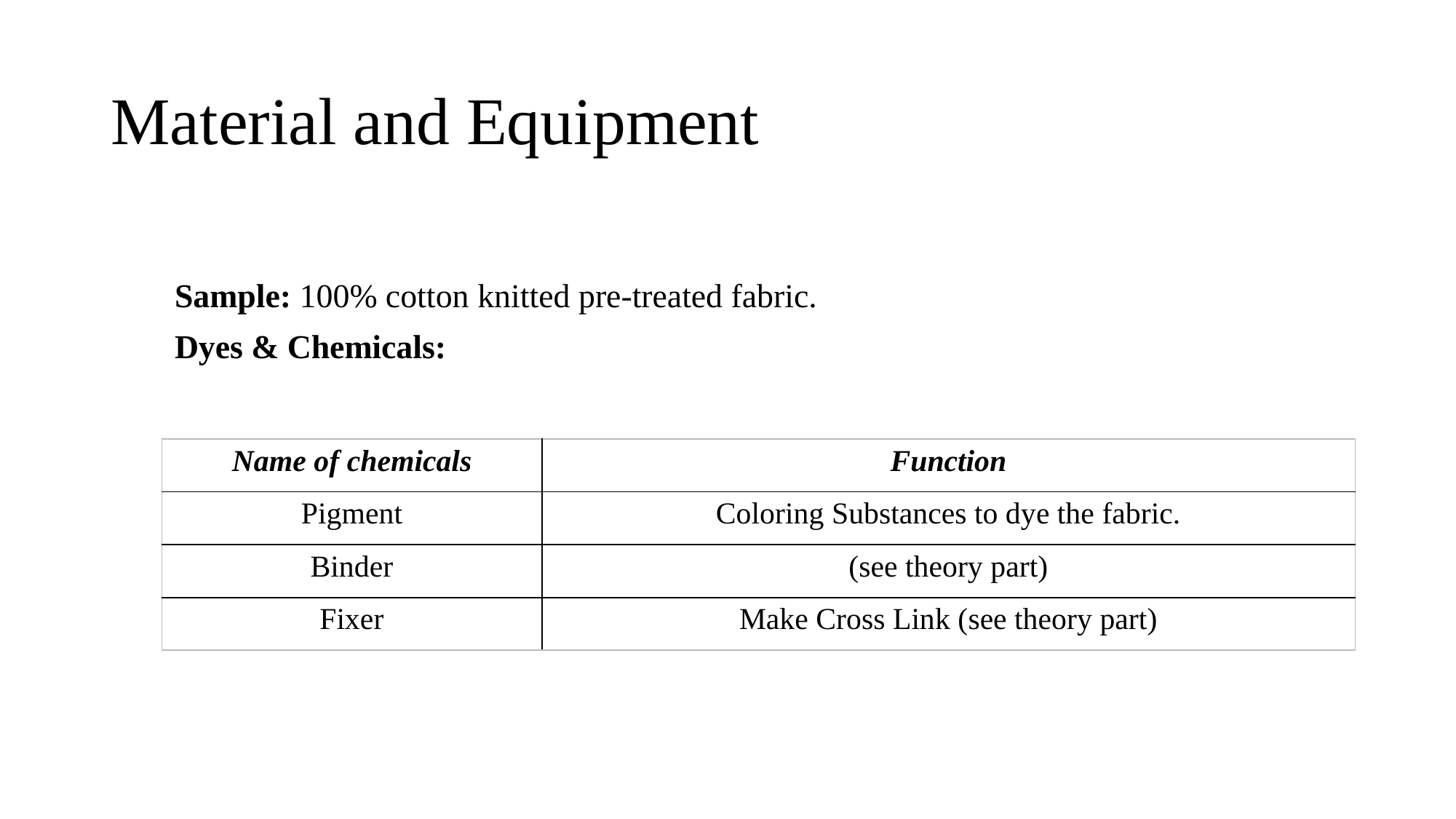

# Material and Equipment
Sample: 100% cotton knitted pre-treated fabric.
Dyes & Chemicals:

| Name of chemicals | Function |
| --- | --- |
| Pigment | Coloring Substances to dye the fabric. |
| Binder | (see theory part) |
| Fixer | Make Cross Link (see theory part) |